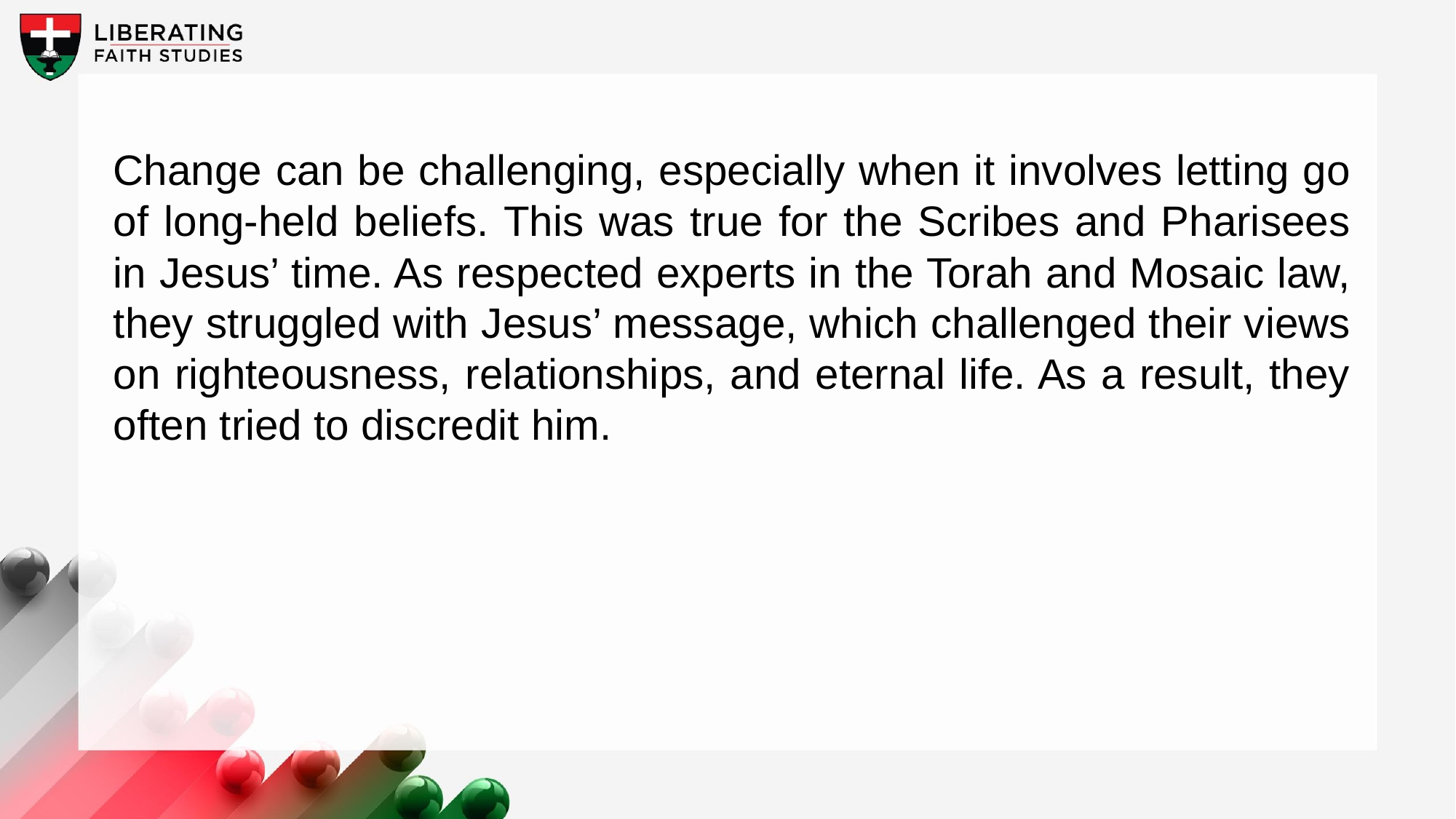

Change can be challenging, especially when it involves letting go of long-held beliefs. This was true for the Scribes and Pharisees in Jesus’ time. As respected experts in the Torah and Mosaic law, they struggled with Jesus’ message, which challenged their views on righteousness, relationships, and eternal life. As a result, they often tried to discredit him.